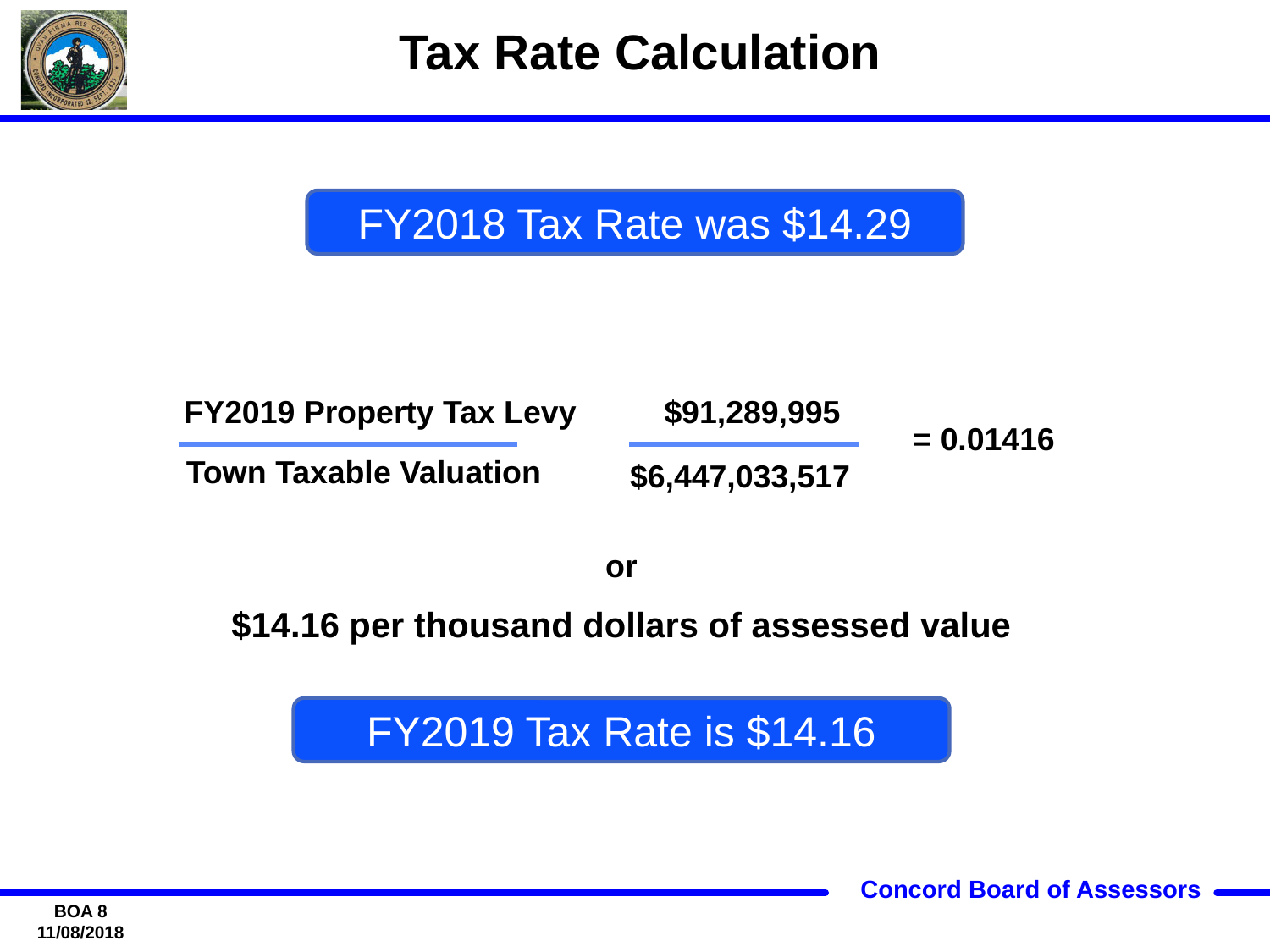

# Tax Rate Calculation
FY2018 Tax Rate was $14.29
FY2019 Property Tax Levy
$91,289,995
= 0.01416
Town Taxable Valuation
$6,447,033,517
or
$14.16 per thousand dollars of assessed value
FY2019 Tax Rate is $14.16